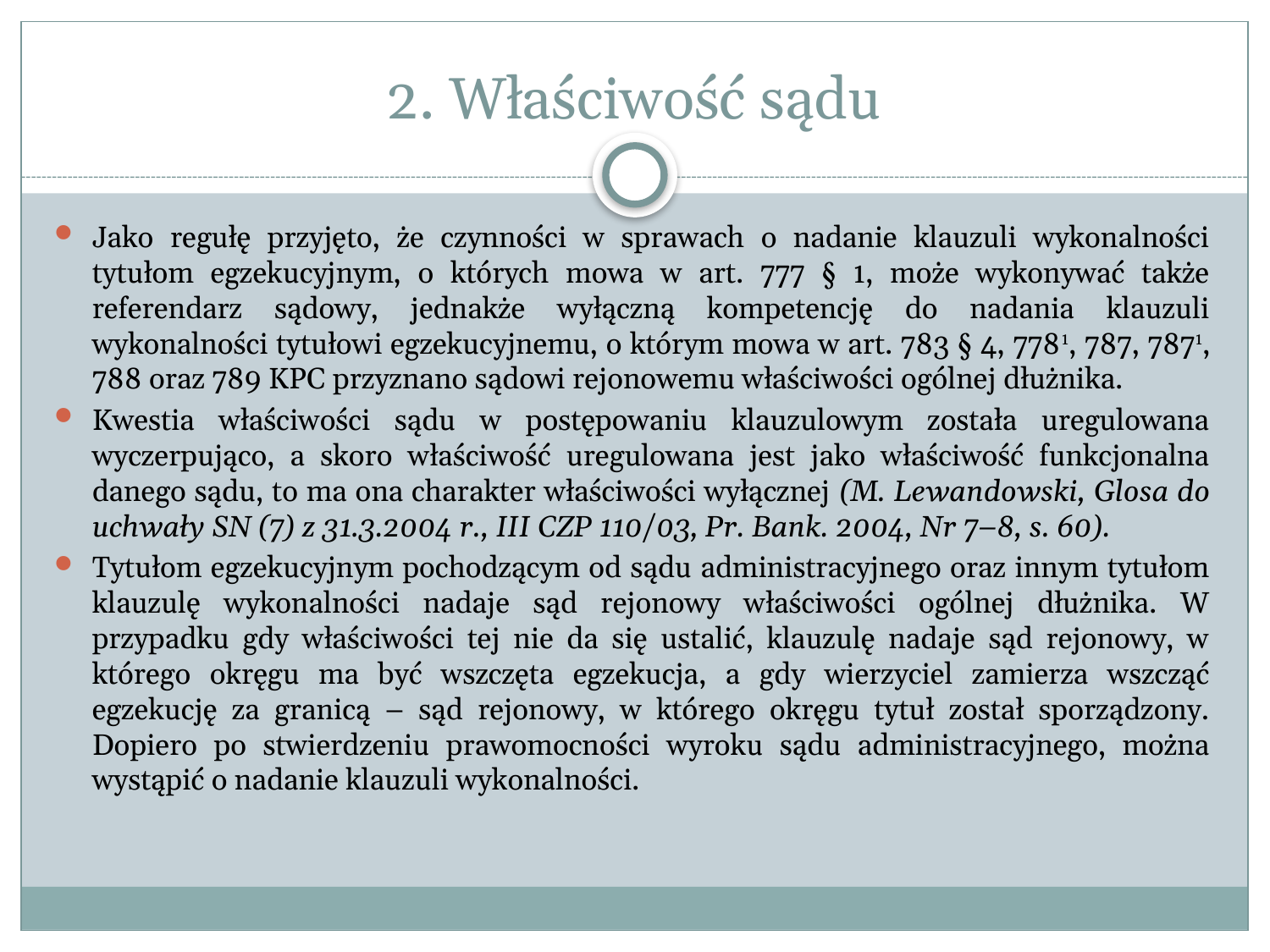

# 2. Właściwość sądu
Jako regułę przyjęto, że czynności w sprawach o nadanie klauzuli wykonalności tytułom egzekucyjnym, o których mowa w art. 777 § 1, może wykonywać także referendarz sądowy, jednakże wyłączną kompetencję do nadania klauzuli wykonalności tytułowi egzekucyjnemu, o którym mowa w art. 783 § 4, 7781, 787, 7871, 788 oraz 789 KPC przyznano sądowi rejonowemu właściwości ogólnej dłużnika.
Kwestia właściwości sądu w postępowaniu klauzulowym została uregulowana wyczerpująco, a skoro właściwość uregulowana jest jako właściwość funkcjonalna danego sądu, to ma ona charakter właściwości wyłącznej (M. Lewandowski, Glosa do uchwały SN (7) z 31.3.2004 r., III CZP 110/03, Pr. Bank. 2004, Nr 7–8, s. 60).
Tytułom egzekucyjnym pochodzącym od sądu administracyjnego oraz innym tytułom klauzulę wykonalności nadaje sąd rejonowy właściwości ogólnej dłużnika. W przypadku gdy właściwości tej nie da się ustalić, klauzulę nadaje sąd rejonowy, w którego okręgu ma być wszczęta egzekucja, a gdy wierzyciel zamierza wszcząć egzekucję za granicą – sąd rejonowy, w którego okręgu tytuł został sporządzony. Dopiero po stwierdzeniu prawomocności wyroku sądu administracyjnego, można wystąpić o nadanie klauzuli wykonalności.